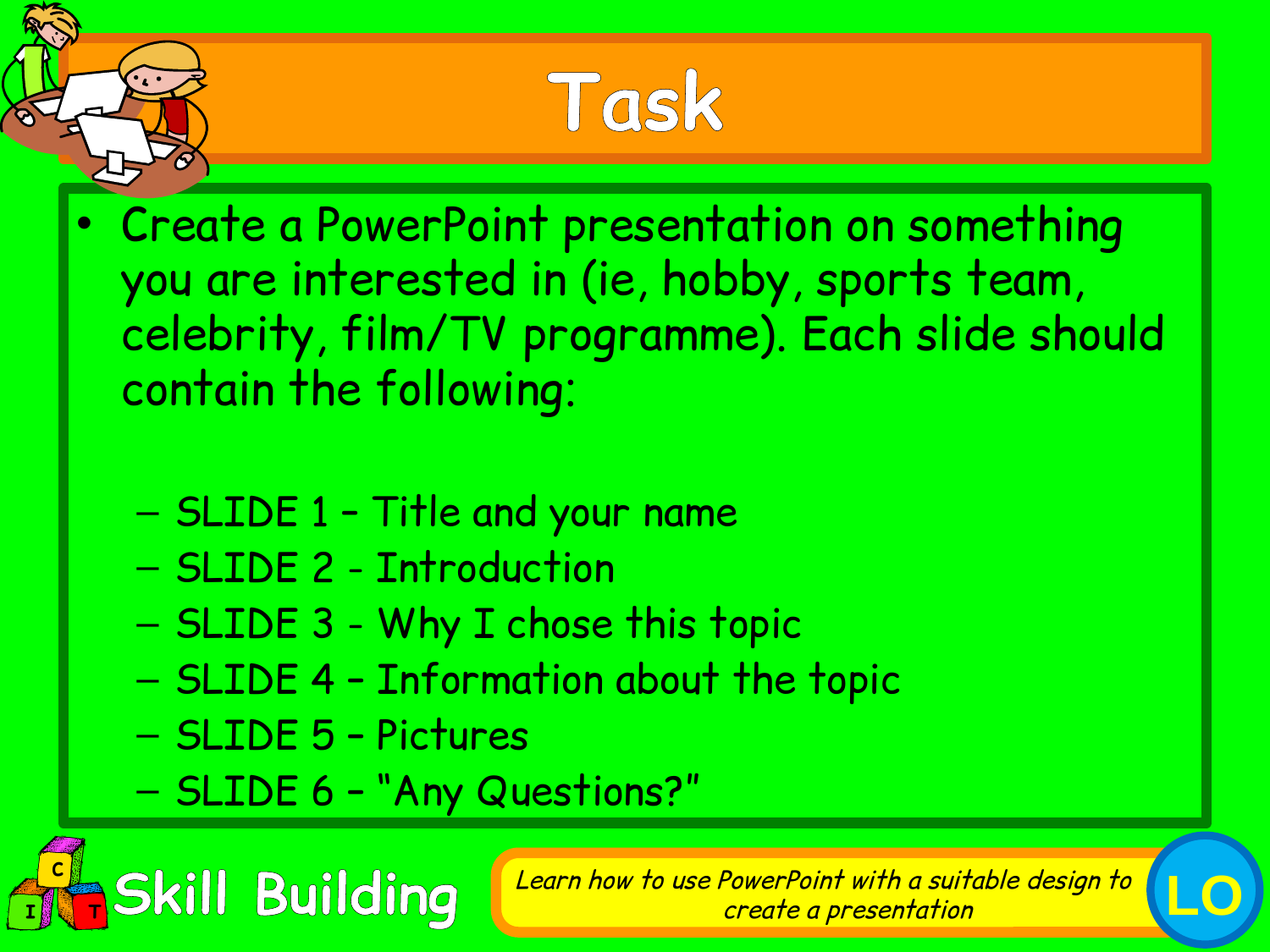

# Task
Create a PowerPoint presentation on something you are interested in (ie, hobby, sports team, celebrity, film/TV programme). Each slide should contain the following:

SLIDE 1 – Title and your name
SLIDE 2 - Introduction
SLIDE 3 - Why I chose this topic
SLIDE 4 – Information about the topic
SLIDE 5 – Pictures
SLIDE 6 – “Any Questions?”
Learn how to use PowerPoint with a suitable design to create a presentation